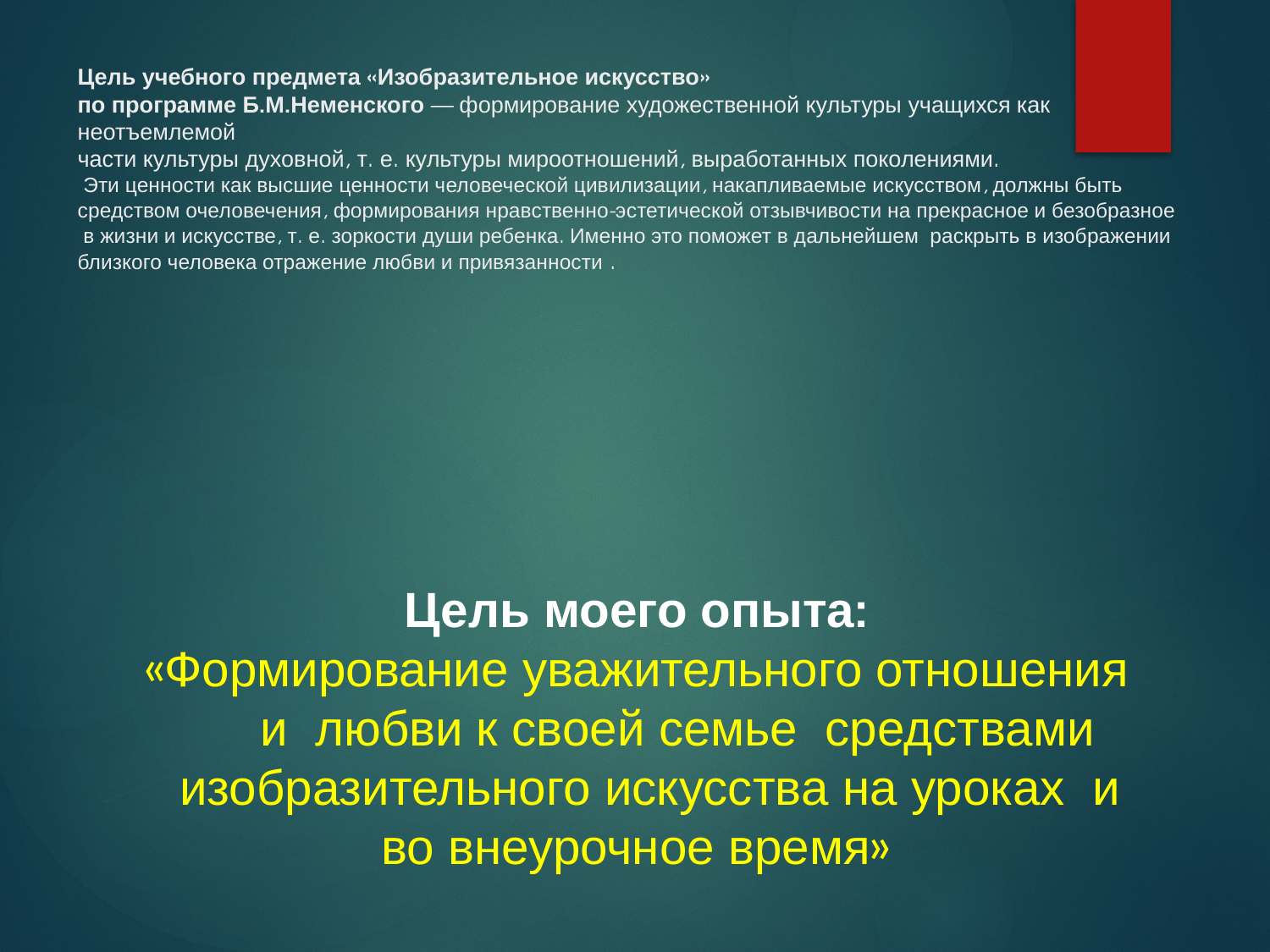

# Цель учебного предмета «Изобразительное искусство» по программе Б.М.Неменского — формирование художественной культуры учащихся как неотъемлемой части культуры духовной, т. е. культуры мироотношений, выработанных поколениями. Эти ценности как высшие ценности человеческой цивилизации, накапливаемые искусством, должны быть средством очеловечения, формирования нравственно-эстетической отзывчивости на прекрасное и безобразное в жизни и искусстве, т. е. зоркости души ребенка. Именно это поможет в дальнейшем  раскрыть в изображении близкого человека отражение любви и привязанности .

 Цель моего опыта:
«Формирование уважительного отношения
        и  любви к своей семье  средствами
   изобразительного искусства на уроках  и
во внеурочное время»